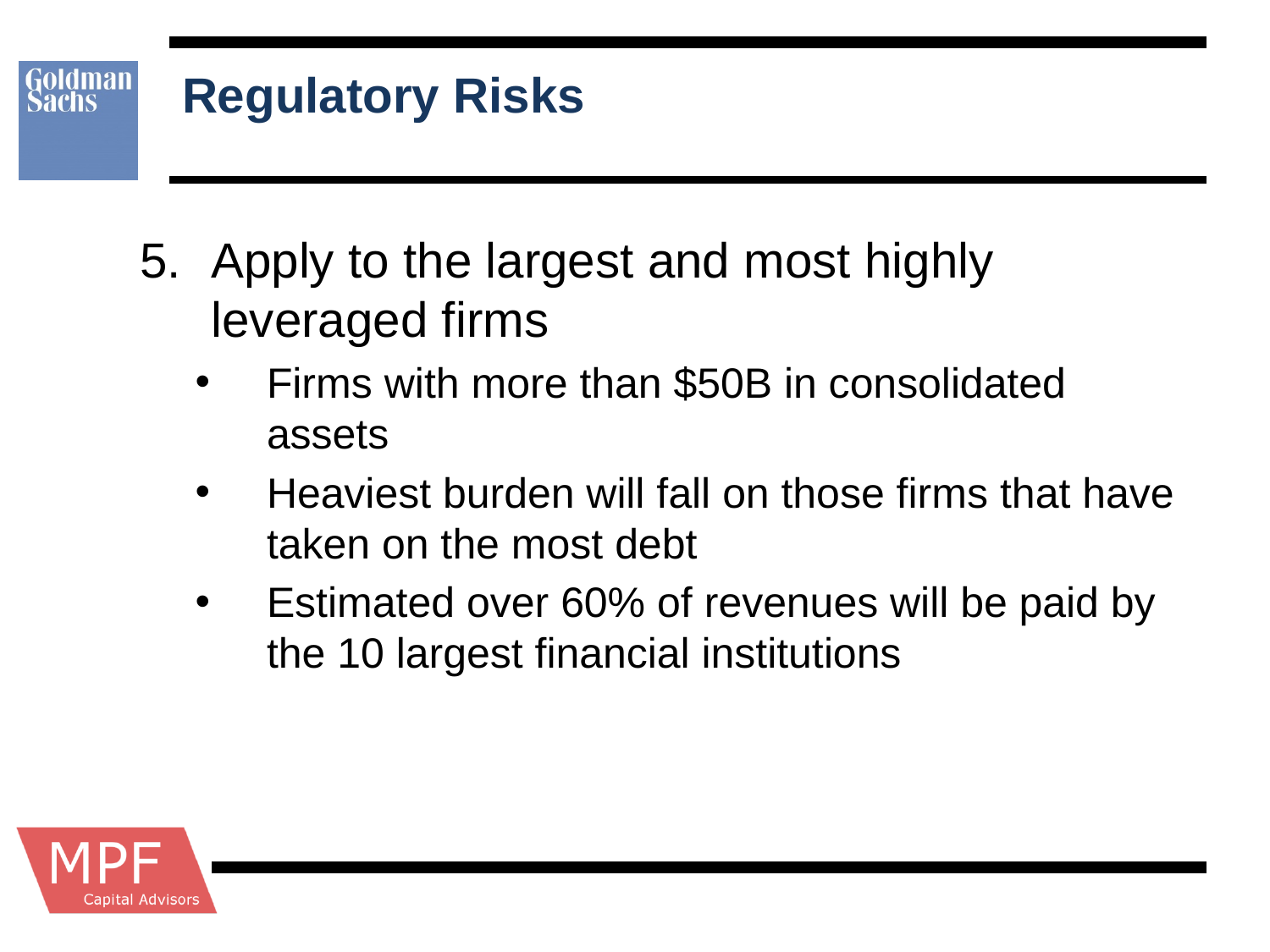

# Regulatory Risks
Apply to the largest and most highly leveraged firms
Firms with more than $50B in consolidated assets
Heaviest burden will fall on those firms that have taken on the most debt
Estimated over 60% of revenues will be paid by the 10 largest financial institutions